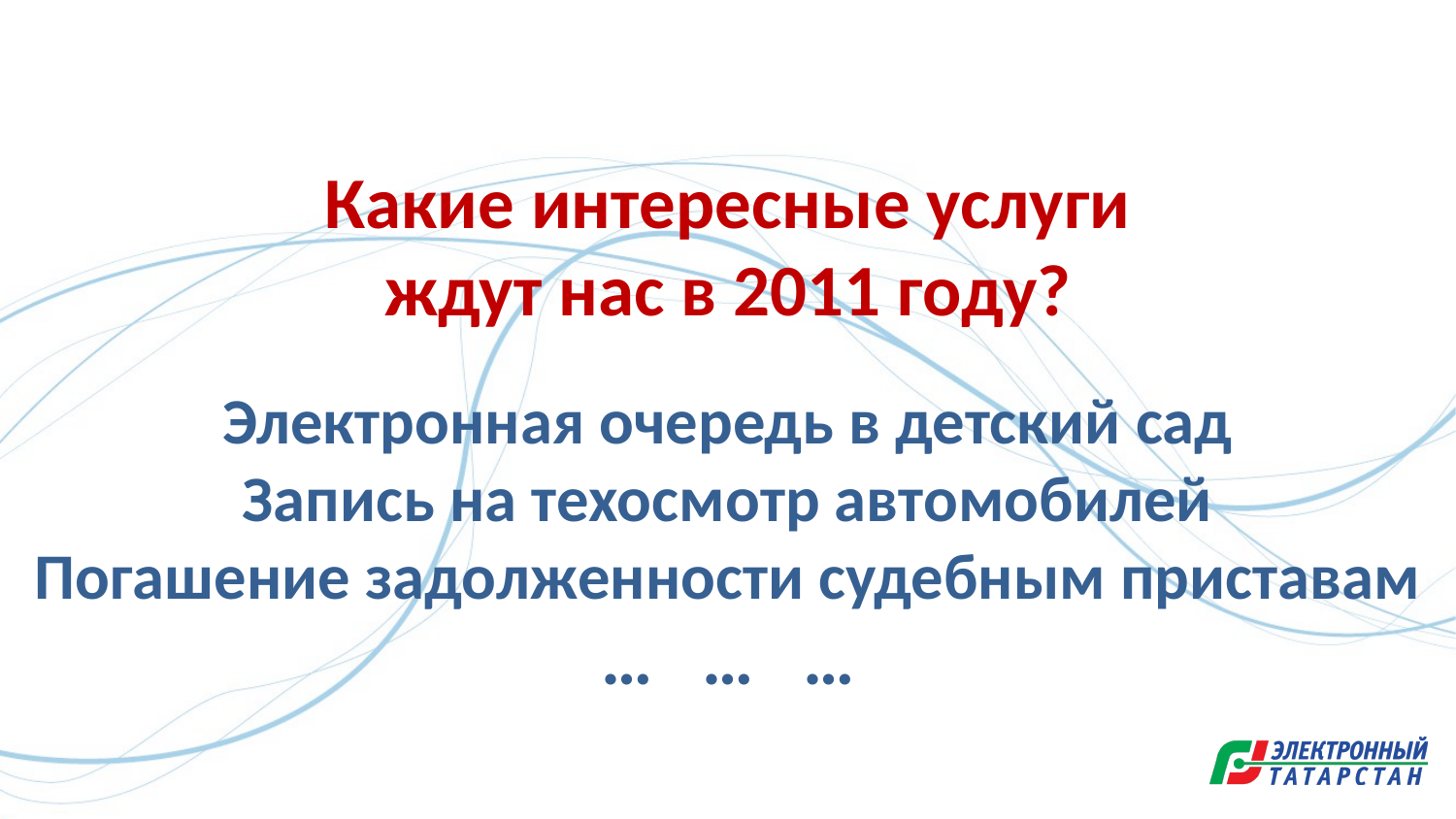

Какие интересные услуги
ждут нас в 2011 году?
Электронная очередь в детский сад
Запись на техосмотр автомобилей
Погашение задолженности судебным приставам
…   …   …